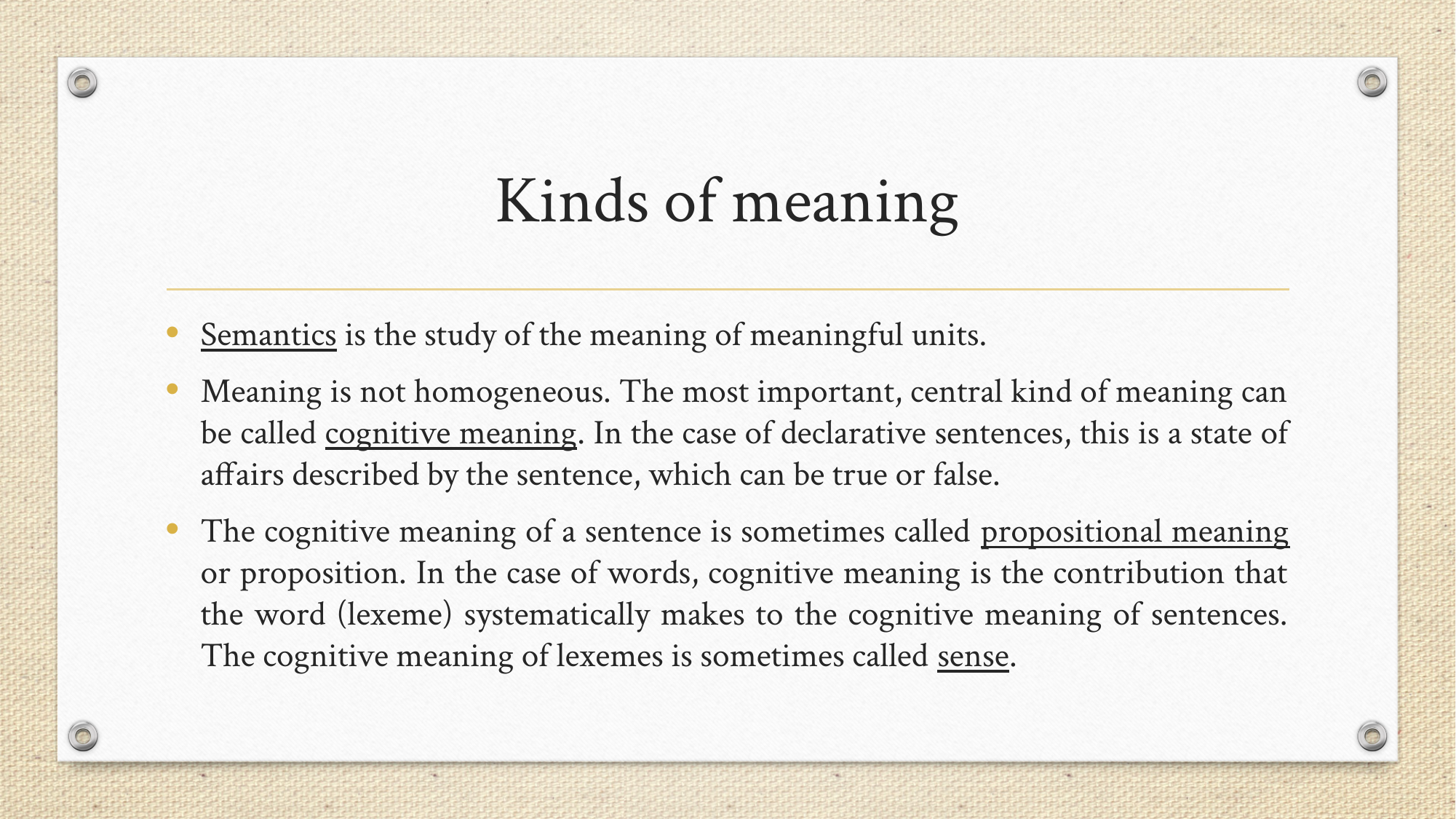

# Kinds of meaning
Semantics is the study of the meaning of meaningful units.
Meaning is not homogeneous. The most important, central kind of meaning can be called cognitive meaning. In the case of declarative sentences, this is a state of affairs described by the sentence, which can be true or false.
The cognitive meaning of a sentence is sometimes called propositional meaning or proposition. In the case of words, cognitive meaning is the contribution that the word (lexeme) systematically makes to the cognitive meaning of sentences. The cognitive meaning of lexemes is sometimes called sense.